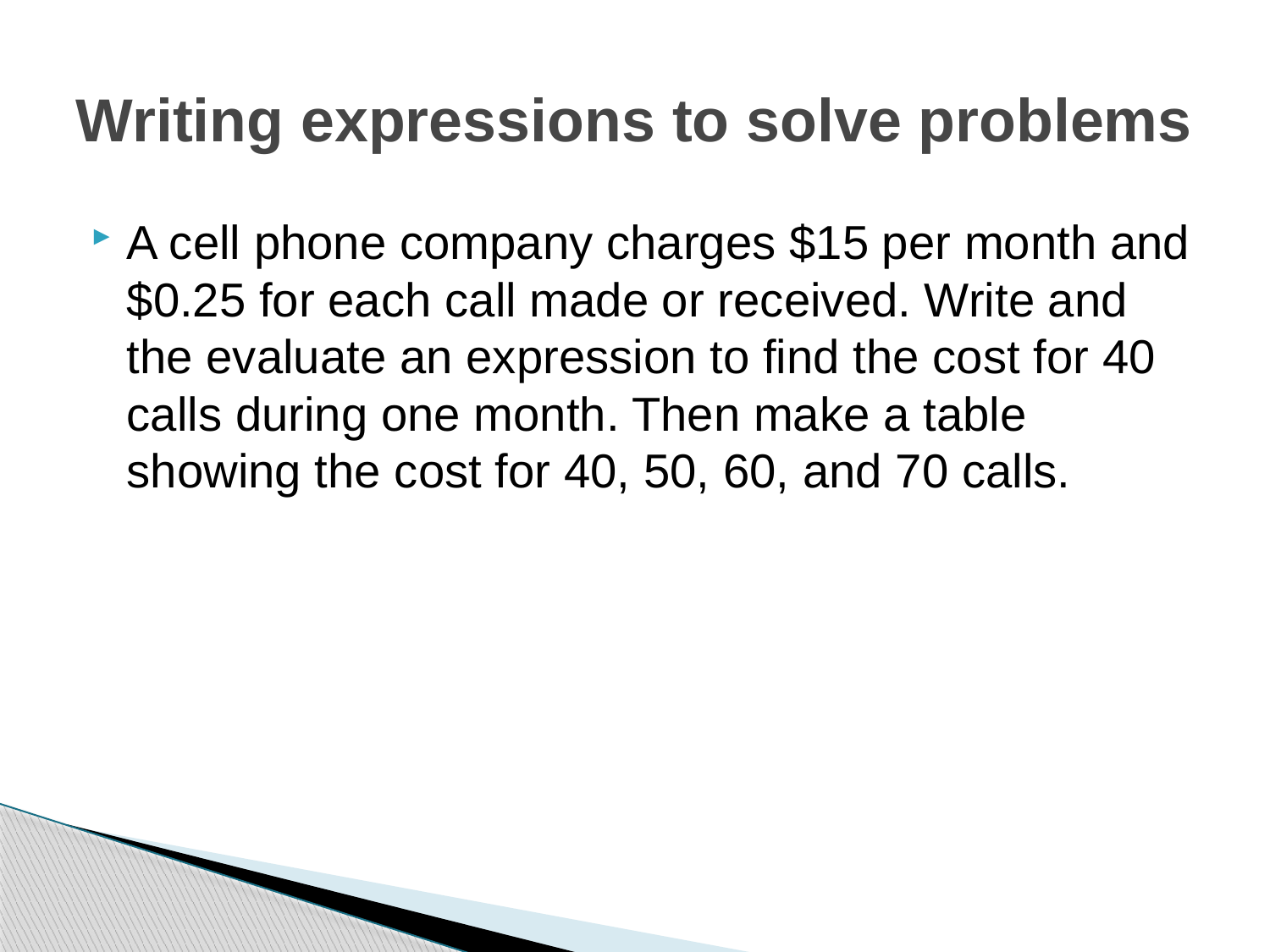

# Writing expressions to solve problems
A cell phone company charges $15 per month and $0.25 for each call made or received. Write and the evaluate an expression to find the cost for 40 calls during one month. Then make a table showing the cost for 40, 50, 60, and 70 calls.